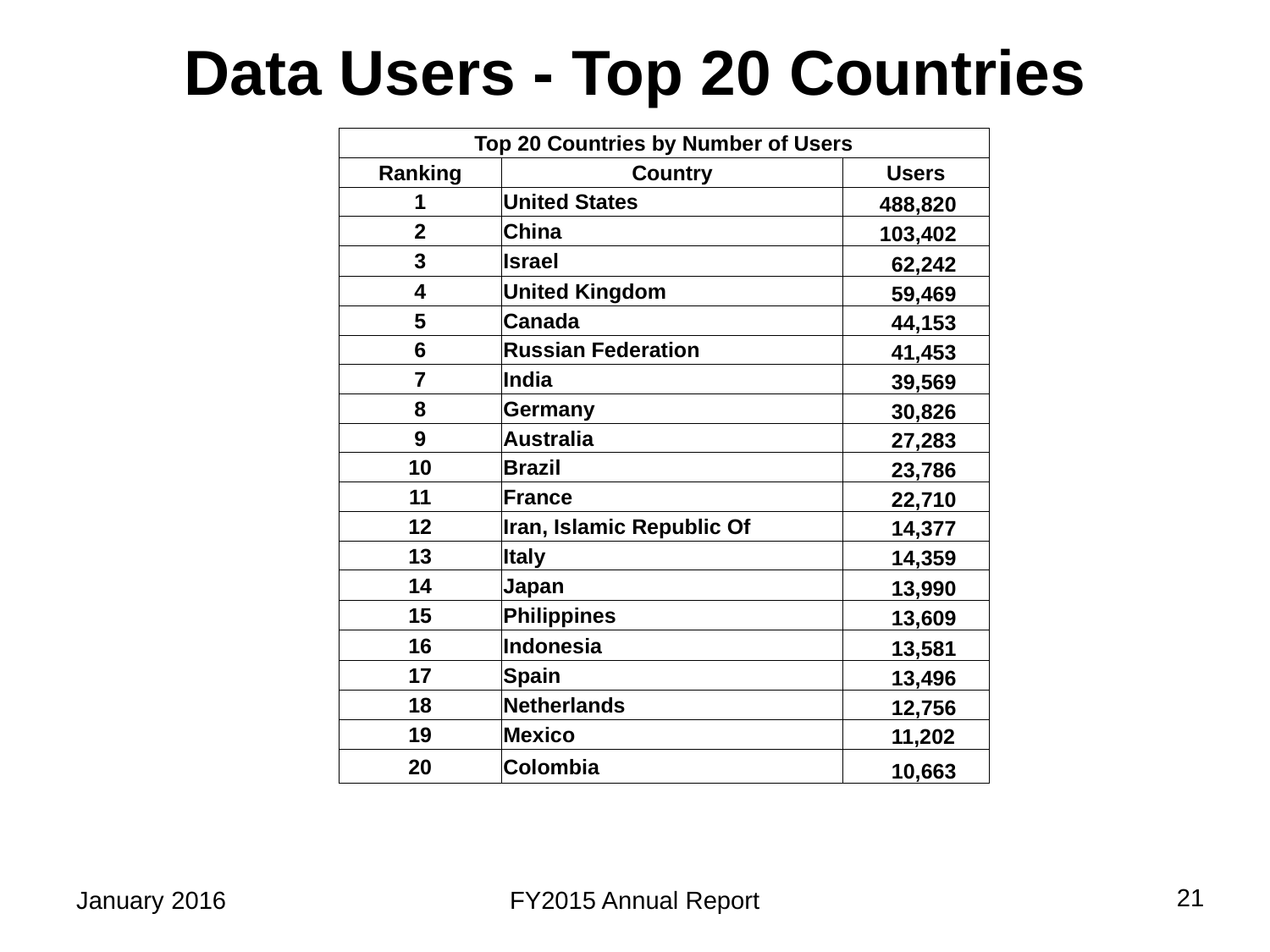

# Data Users - Top 20 Countries
| Top 20 Countries by Number of Users |  |  |
| --- | --- | --- |
| Ranking | Country | Users |
| 1 | United States | 488,820 |
| 2 | China | 103,402 |
| 3 | Israel | 62,242 |
| 4 | United Kingdom | 59,469 |
| 5 | Canada | 44,153 |
| 6 | Russian Federation | 41,453 |
| 7 | India | 39,569 |
| 8 | Germany | 30,826 |
| 9 | Australia | 27,283 |
| 10 | Brazil | 23,786 |
| 11 | France | 22,710 |
| 12 | Iran, Islamic Republic Of | 14,377 |
| 13 | Italy | 14,359 |
| 14 | Japan | 13,990 |
| 15 | Philippines | 13,609 |
| 16 | Indonesia | 13,581 |
| 17 | Spain | 13,496 |
| 18 | Netherlands | 12,756 |
| 19 | Mexico | 11,202 |
| 20 | Colombia | 10,663 |
21
January 2016
FY2015 Annual Report